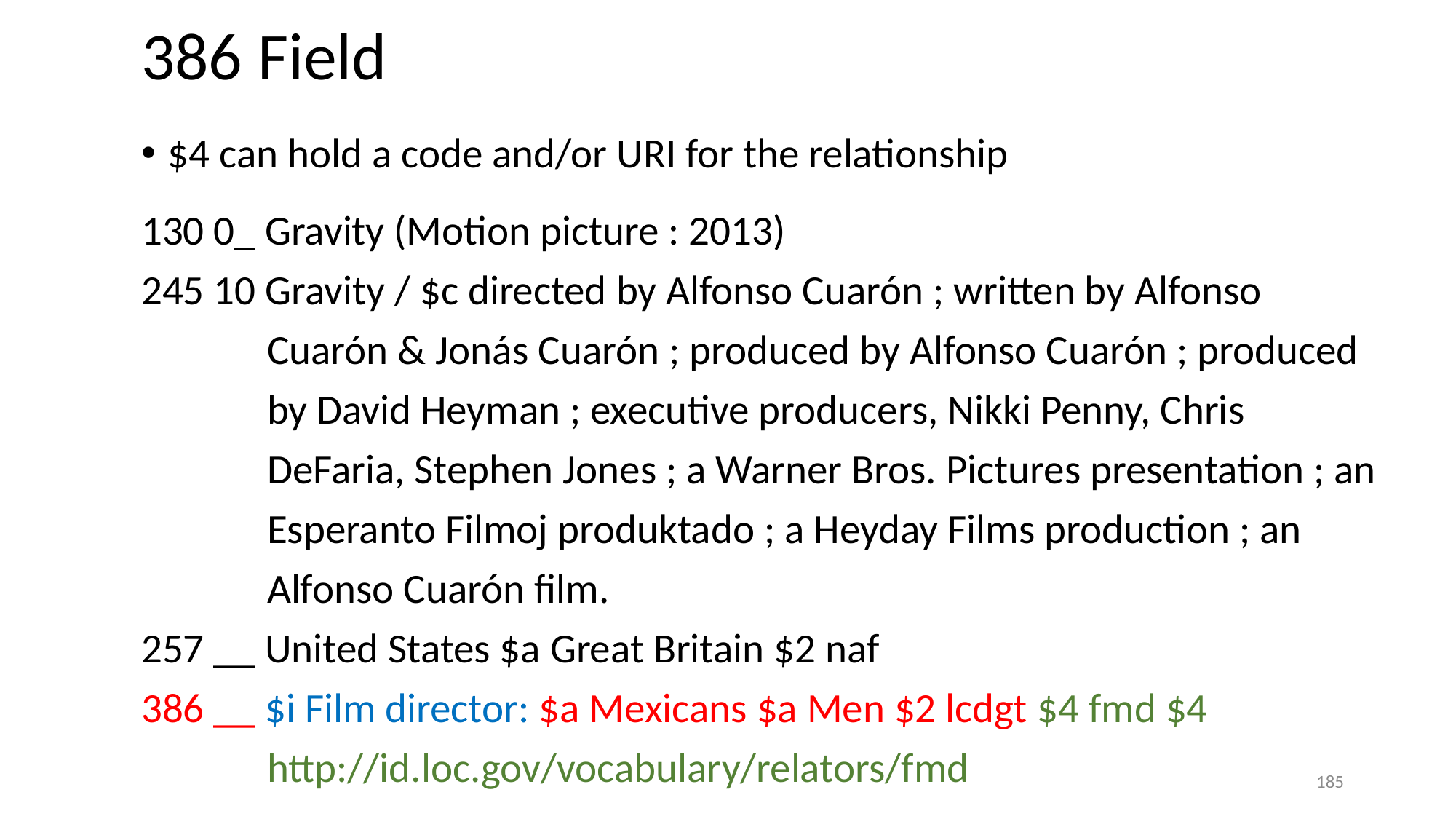

# 386 Field
$4 can hold a code and/or URI for the relationship
130 0_ Gravity (Motion picture : 2013)
245 10 Gravity / $c directed by Alfonso Cuarón ; written by Alfonso
	  Cuarón & Jonás Cuarón ; produced by Alfonso Cuarón ; produced
	  by David Heyman ; executive producers, Nikki Penny, Chris
	  DeFaria, Stephen Jones ; a Warner Bros. Pictures presentation ; an
	  Esperanto Filmoj produktado ; a Heyday Films production ; an
	  Alfonso Cuarón film.
257 __ United States $a Great Britain $2 naf
386 __ $i Film director: $a Mexicans $a Men $2 lcdgt $4 fmd $4
	  http://id.loc.gov/vocabulary/relators/fmd
185